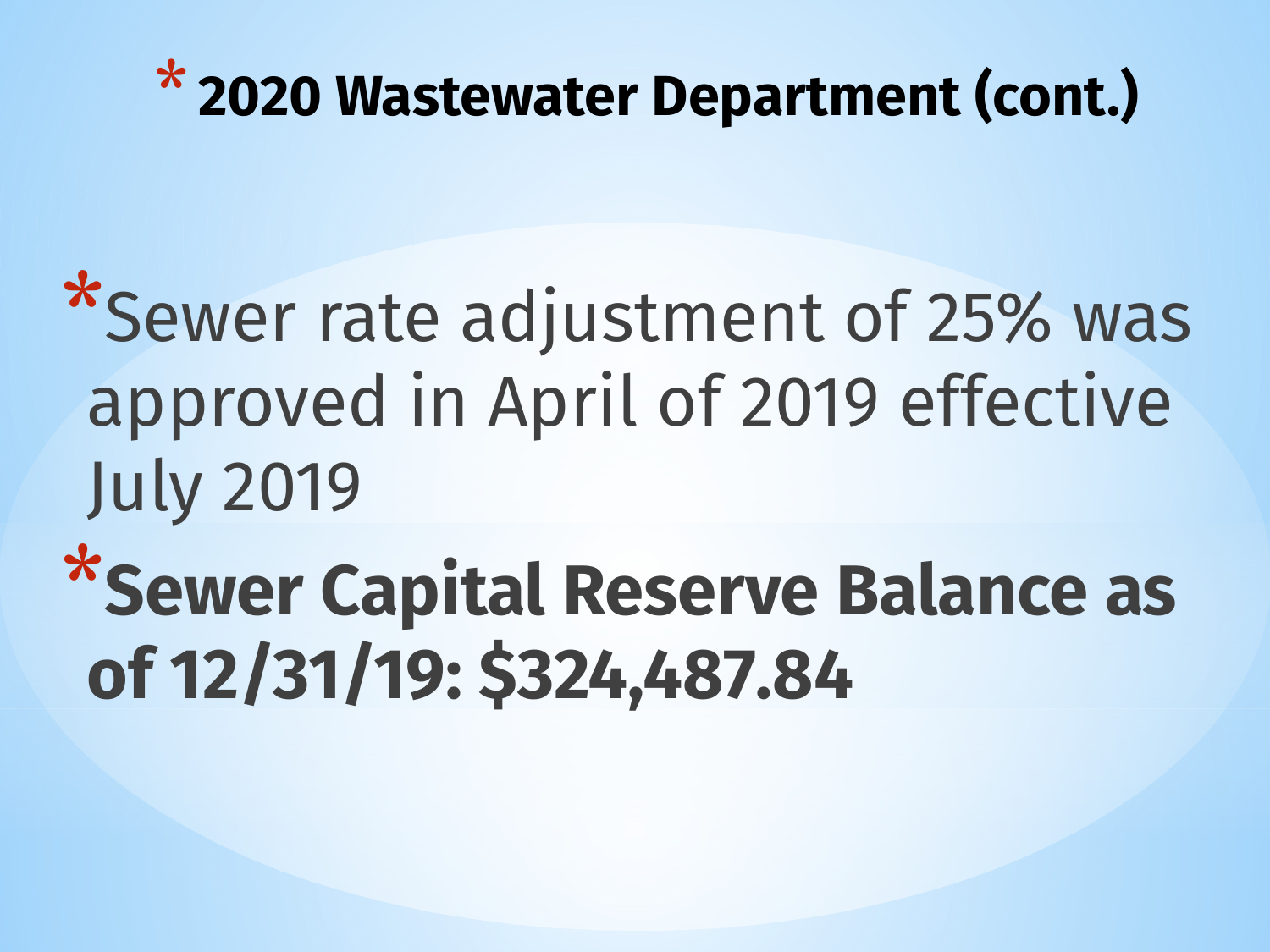

# 2020 Wastewater Department (cont.)
Sewer rate adjustment of 25% was approved in April of 2019 effective July 2019
Sewer Capital Reserve Balance as of 12/31/19: $324,487.84